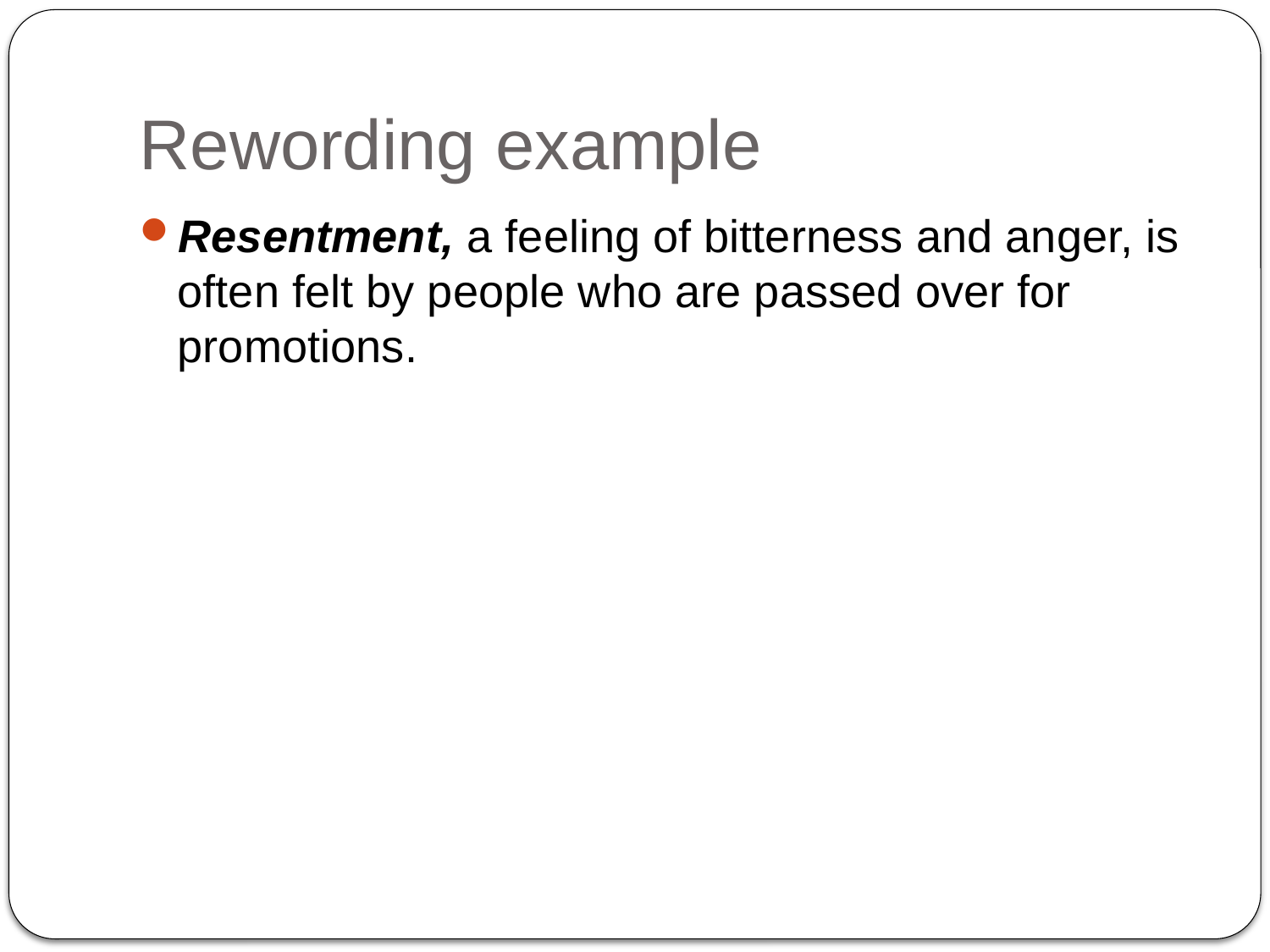

# Rewording example
Resentment, a feeling of bitterness and anger, is often felt by people who are passed over for promotions.